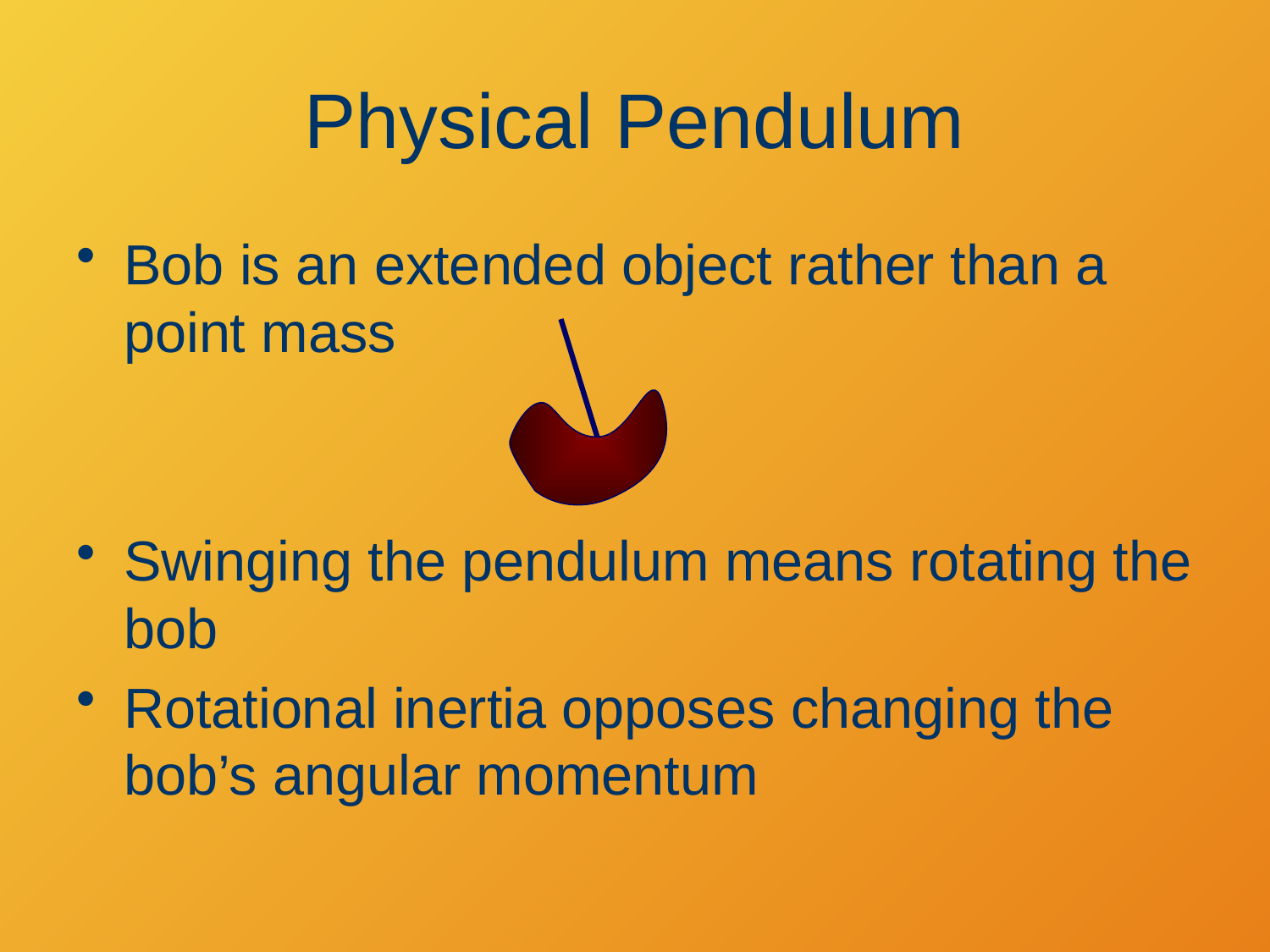

# Physical Pendulum
Bob is an extended object rather than a point mass

Swinging the pendulum means rotating the bob
Rotational inertia opposes changing the bob’s angular momentum